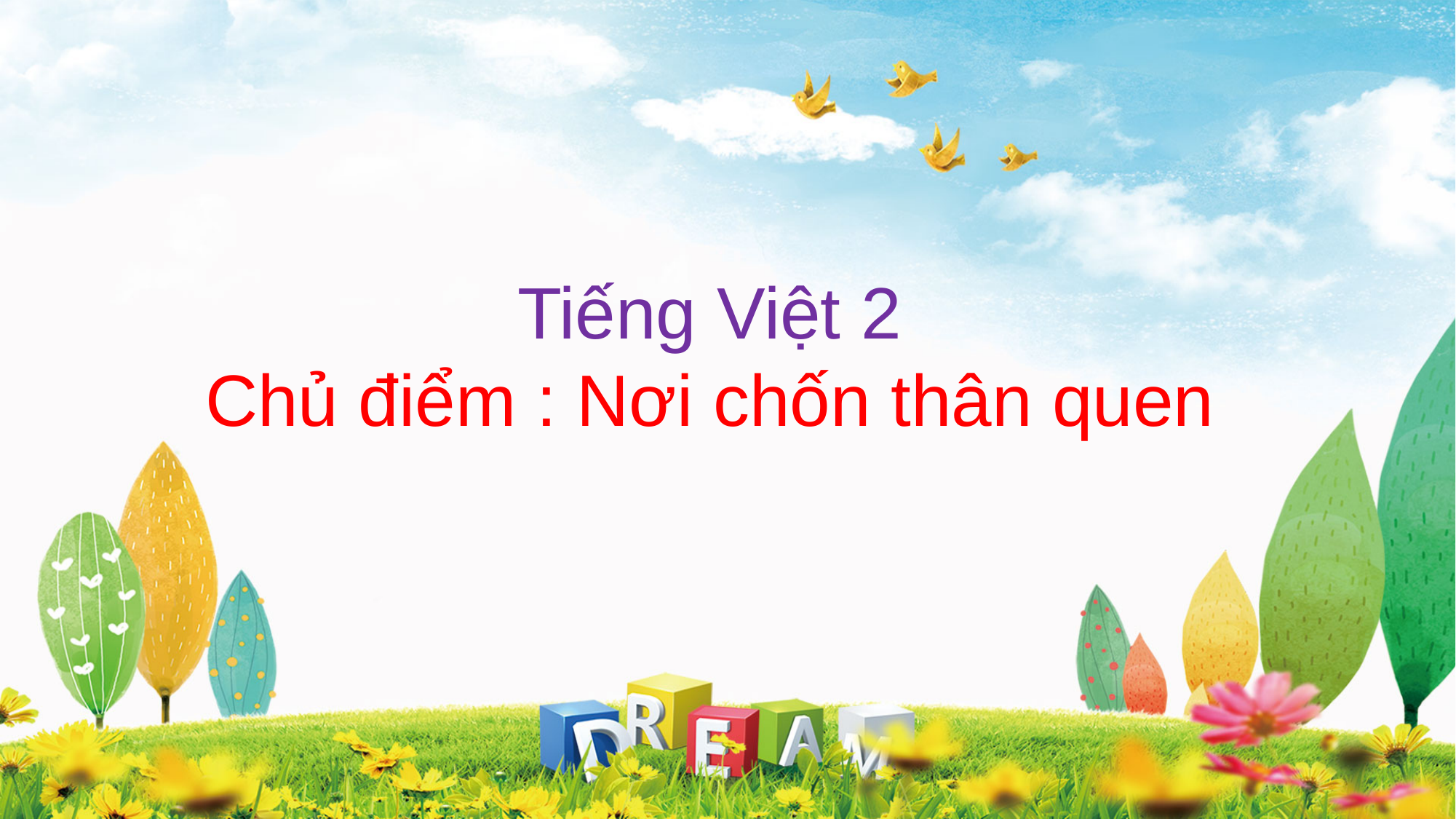

Tiếng Việt 2
Chủ điểm : Nơi chốn thân quen